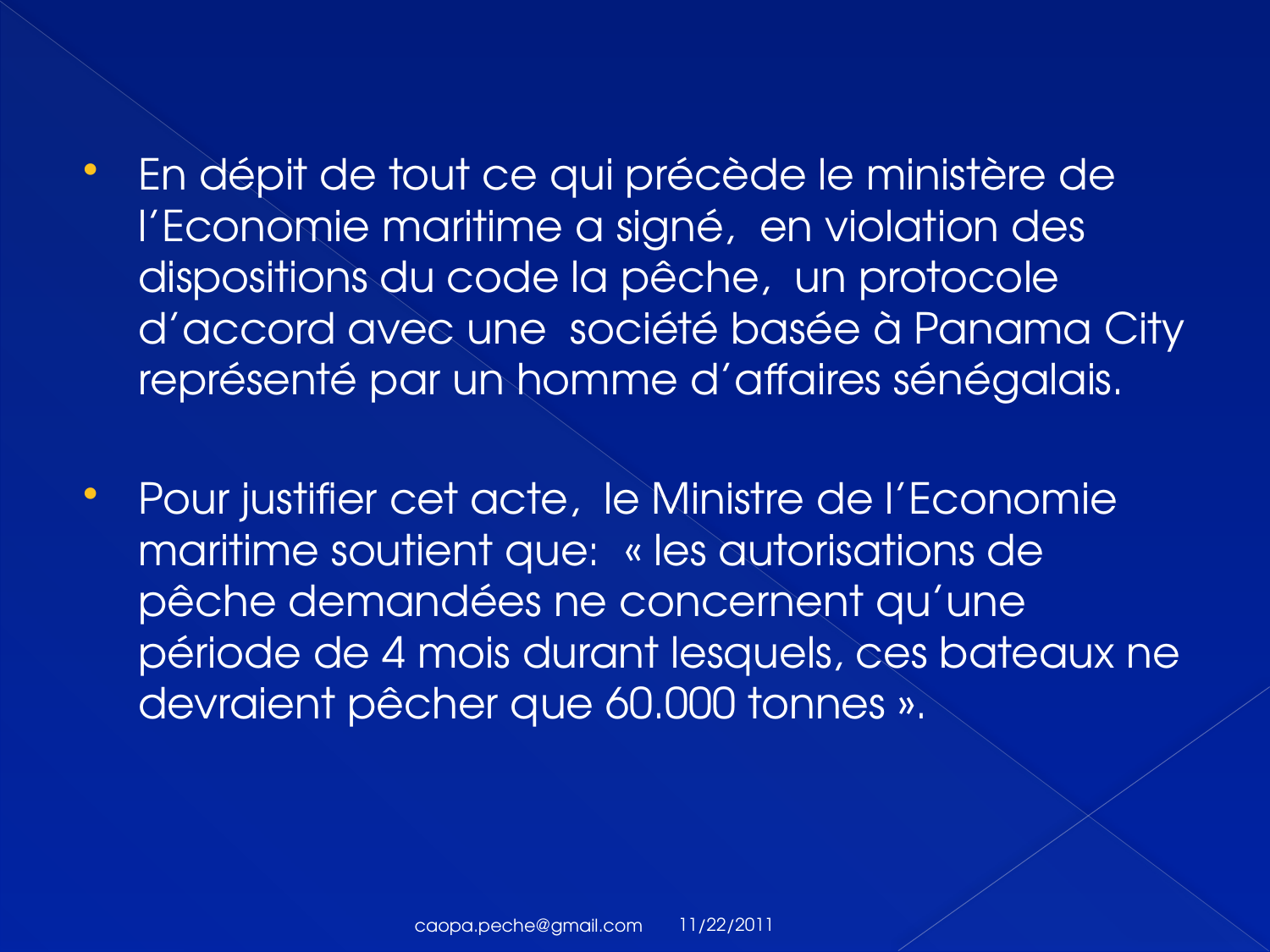

En dépit de tout ce qui précède le ministère de l’Economie maritime a signé,  en violation des dispositions du code la pêche,  un protocole d’accord avec une  société basée à Panama City représenté par un homme d’affaires sénégalais.

Pour justifier cet acte,  le Ministre de l’Economie maritime soutient que:  « les autorisations de pêche demandées ne concernent qu’une période de 4 mois durant lesquels, ces bateaux ne devraient pêcher que 60.000 tonnes ».

11/22/2011
caopa.peche@gmail.com